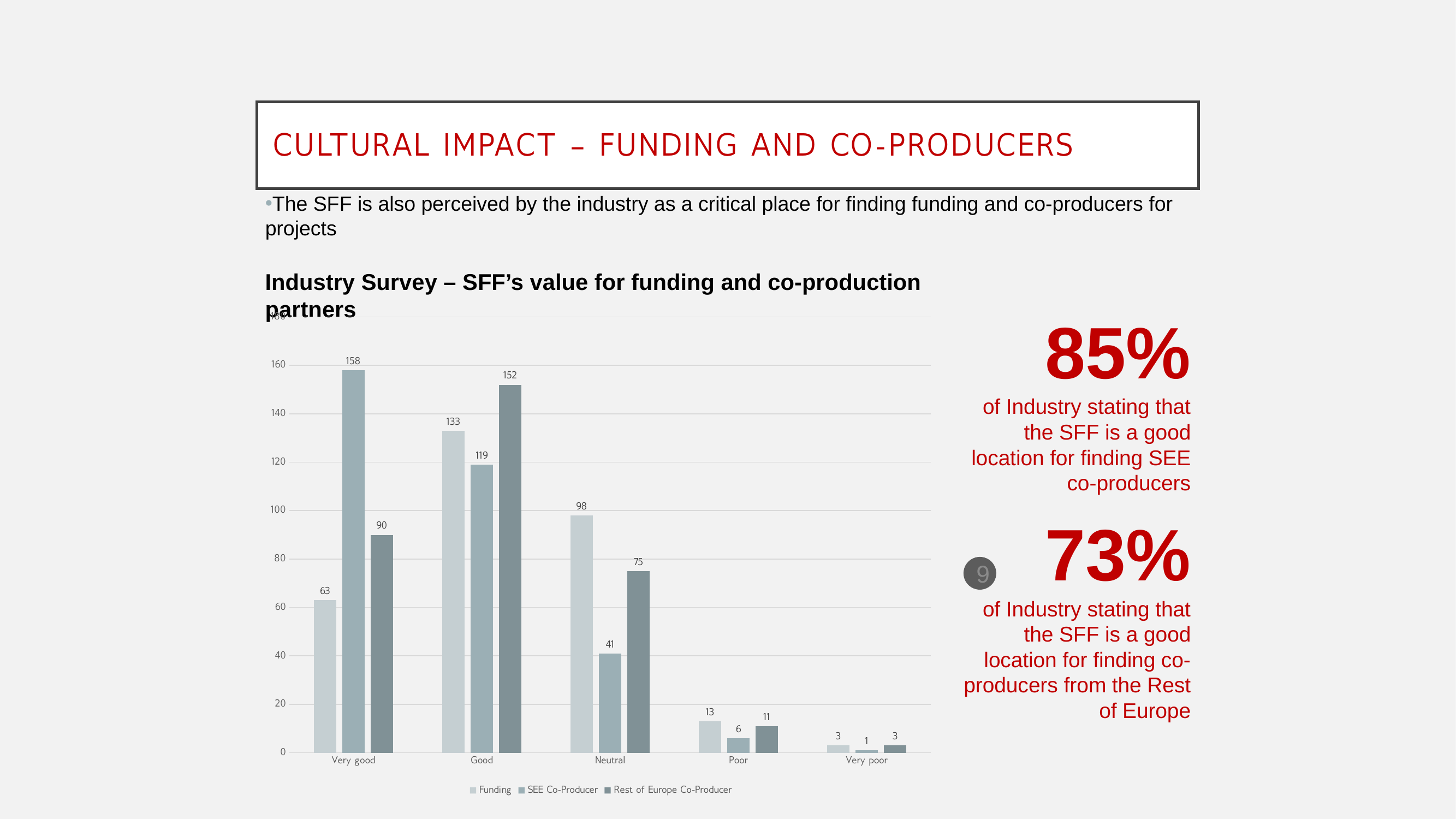

# Cultural Impact – Funding and Co-Producers
The SFF is also perceived by the industry as a critical place for finding funding and co-producers for projects
Industry Survey – SFF’s value for funding and co-production partners

### Chart

| Category |  |  |  |
|---|---|---|---|
| Very good | 63.0 | 158.0 | 90.0 |
| Good | 133.0 | 119.0 | 152.0 |
| Neutral | 98.0 | 41.0 | 75.0 |
| Poor | 13.0 | 6.0 | 11.0 |
| Very poor | 3.0 | 1.0 | 3.0 |
85%
of Industry stating that the SFF is a good location for finding SEE co-producers
73%
of Industry stating that the SFF is a good location for finding co-producers from the Rest of Europe
9